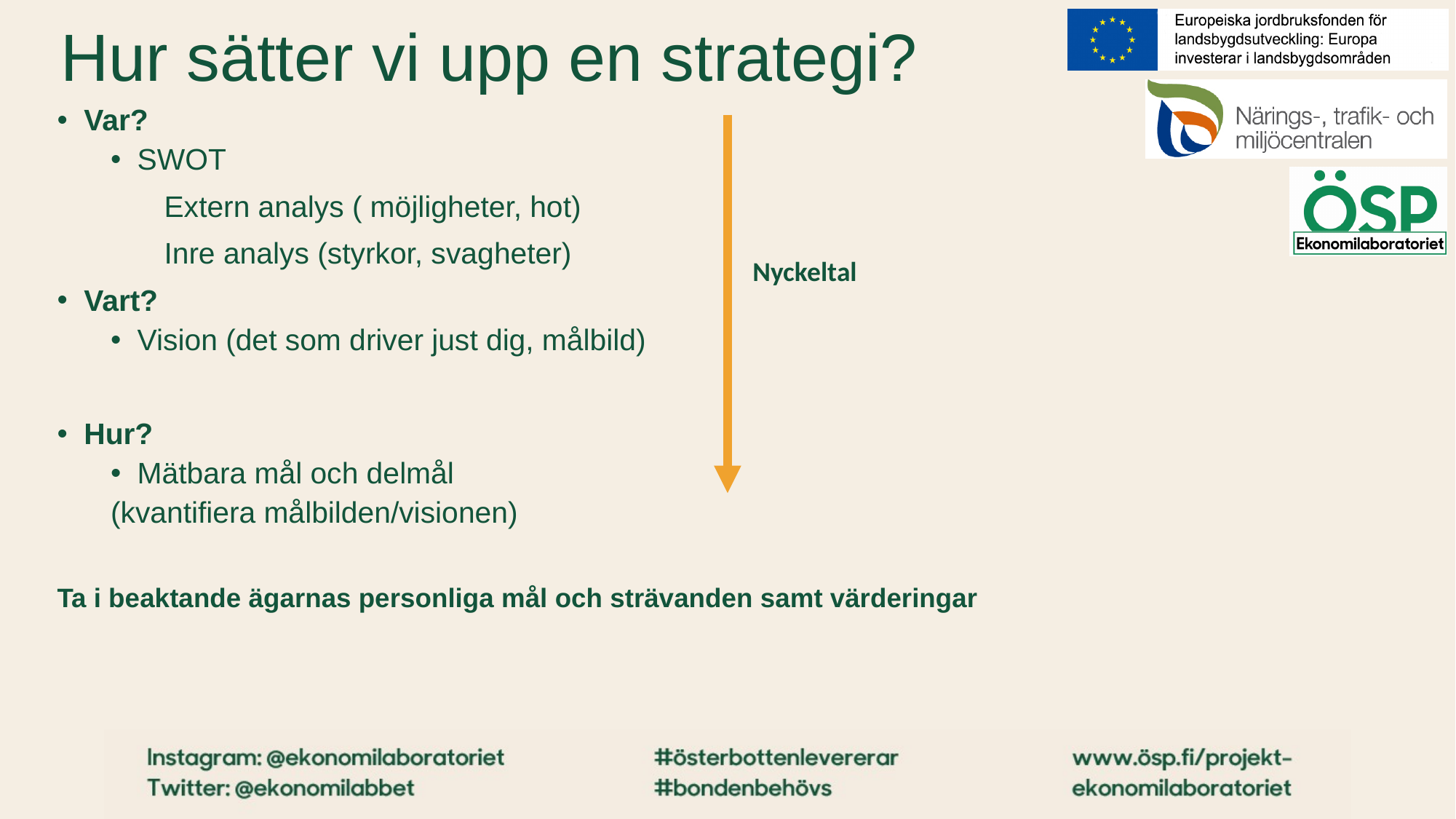

# Hur sätter vi upp en strategi?
Var?
SWOT
	Extern analys ( möjligheter, hot)
	Inre analys (styrkor, svagheter)
Vart?
Vision (det som driver just dig, målbild)

Hur?
Mätbara mål och delmål
(kvantifiera målbilden/visionen)

Ta i beaktande ägarnas personliga mål och strävanden samt värderingar
Nyckeltal